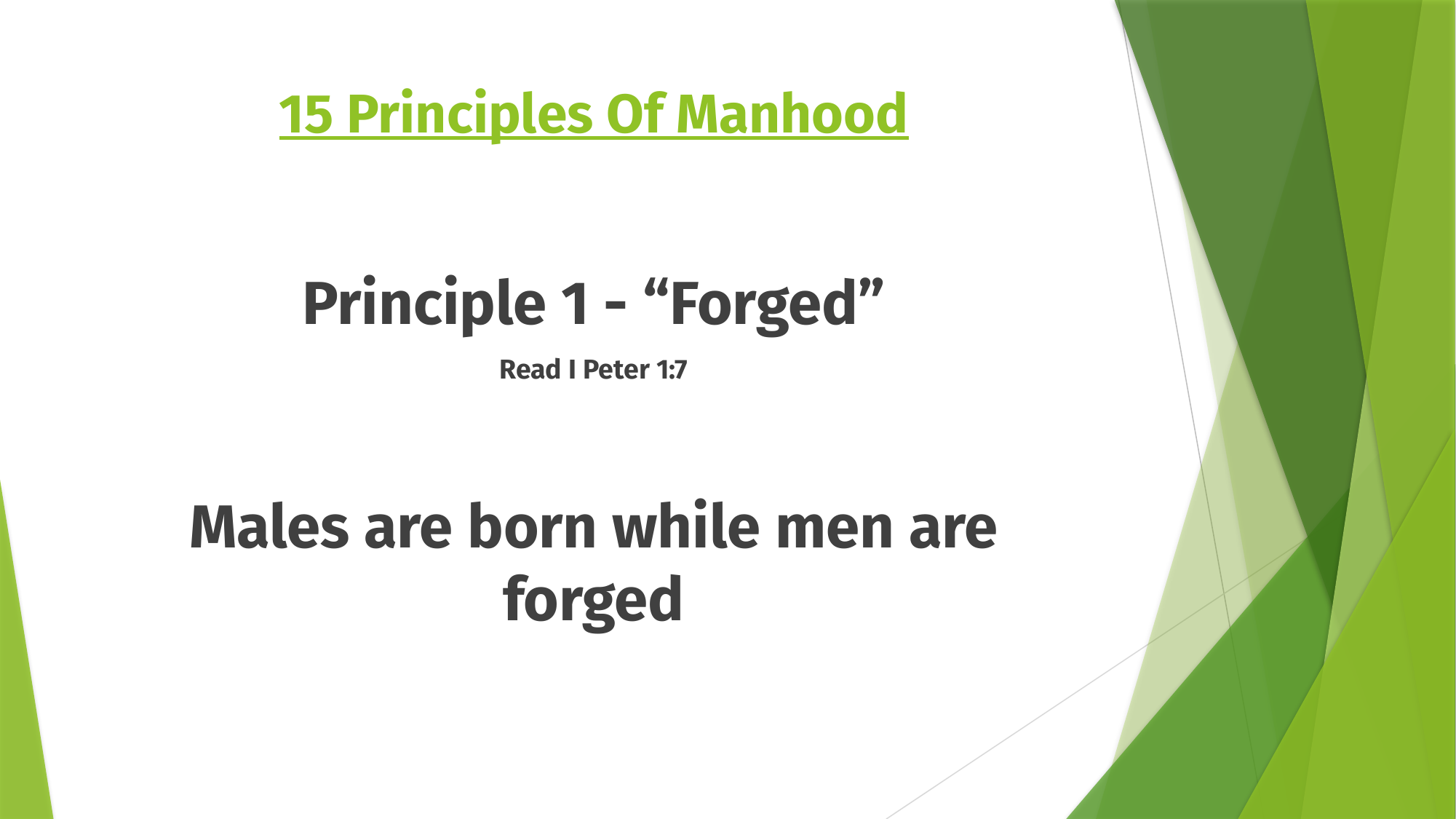

# 15 Principles Of Manhood
Principle 1 - “Forged”
Read I Peter 1:7

Males are born while men are forged